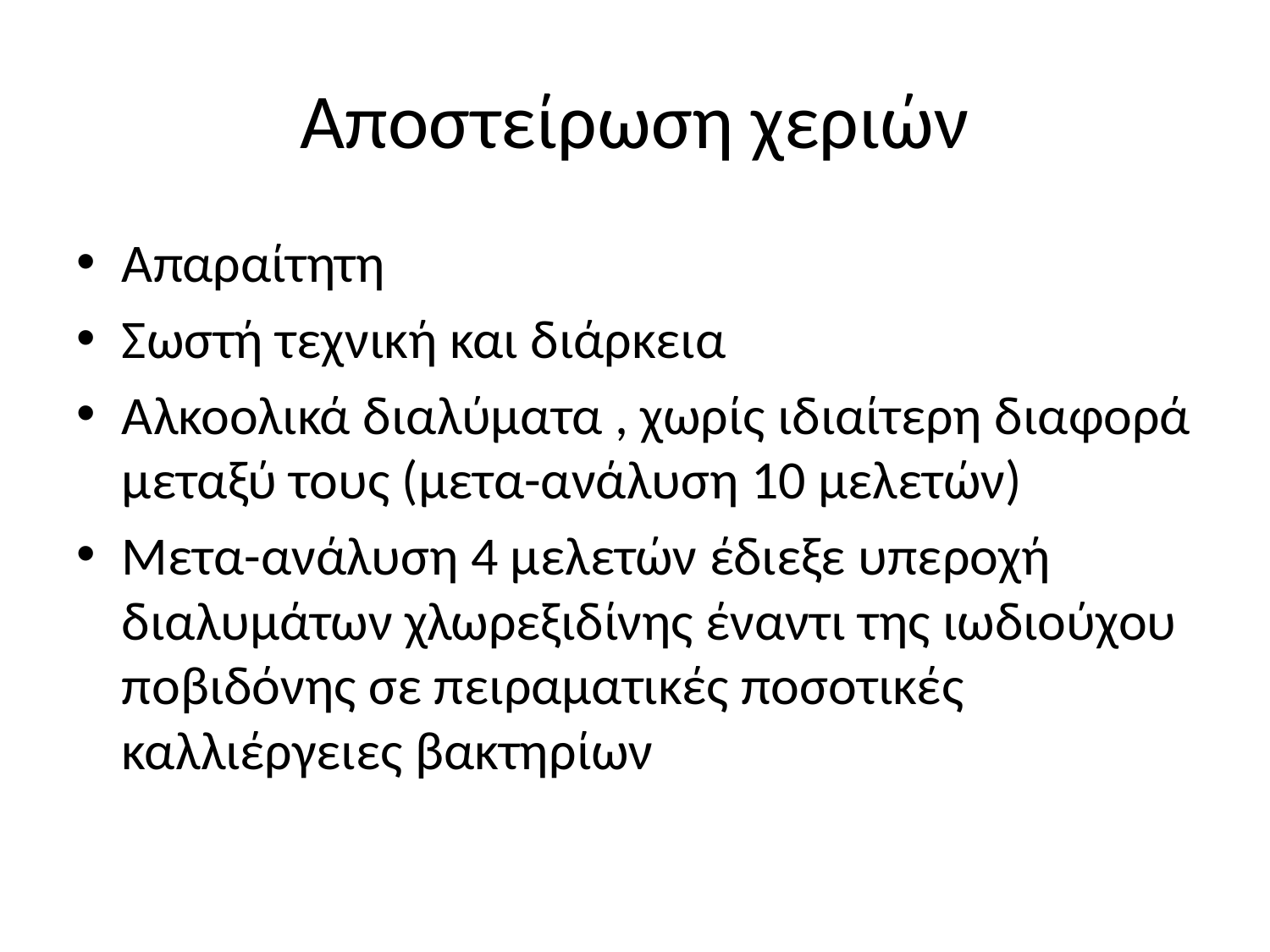

# Αποστείρωση χεριών
Απαραίτητη
Σωστή τεχνική και διάρκεια
Αλκοολικά διαλύματα , χωρίς ιδιαίτερη διαφορά μεταξύ τους (μετα-ανάλυση 10 μελετών)
Μετα-ανάλυση 4 μελετών έδιεξε υπεροχή διαλυμάτων χλωρεξιδίνης έναντι της ιωδιούχου ποβιδόνης σε πειραματικές ποσοτικές καλλιέργειες βακτηρίων